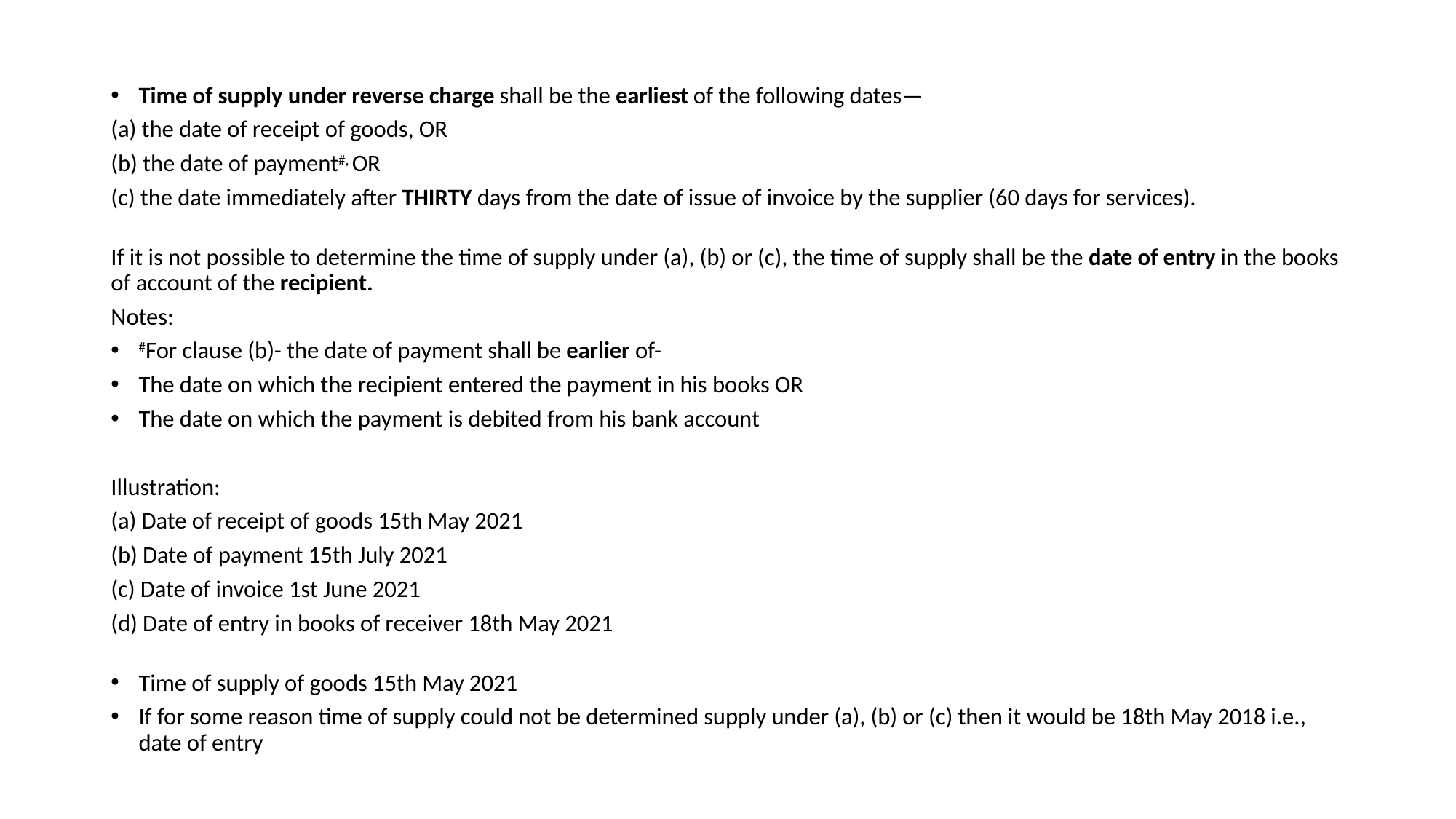

#
Time of supply under reverse charge shall be the earliest of the following dates—
(a) the date of receipt of goods, OR
(b) the date of payment#, OR
(c) the date immediately after THIRTY days from the date of issue of invoice by the supplier (60 days for services).
If it is not possible to determine the time of supply under (a), (b) or (c), the time of supply shall be the date of entry in the books of account of the recipient.
Notes:
#For clause (b)- the date of payment shall be earlier of-
The date on which the recipient entered the payment in his books OR
The date on which the payment is debited from his bank account

Illustration:
(a) Date of receipt of goods 15th May 2021
(b) Date of payment 15th July 2021
(c) Date of invoice 1st June 2021
(d) Date of entry in books of receiver 18th May 2021
Time of supply of goods 15th May 2021
If for some reason time of supply could not be determined supply under (a), (b) or (c) then it would be 18th May 2018 i.e., date of entry